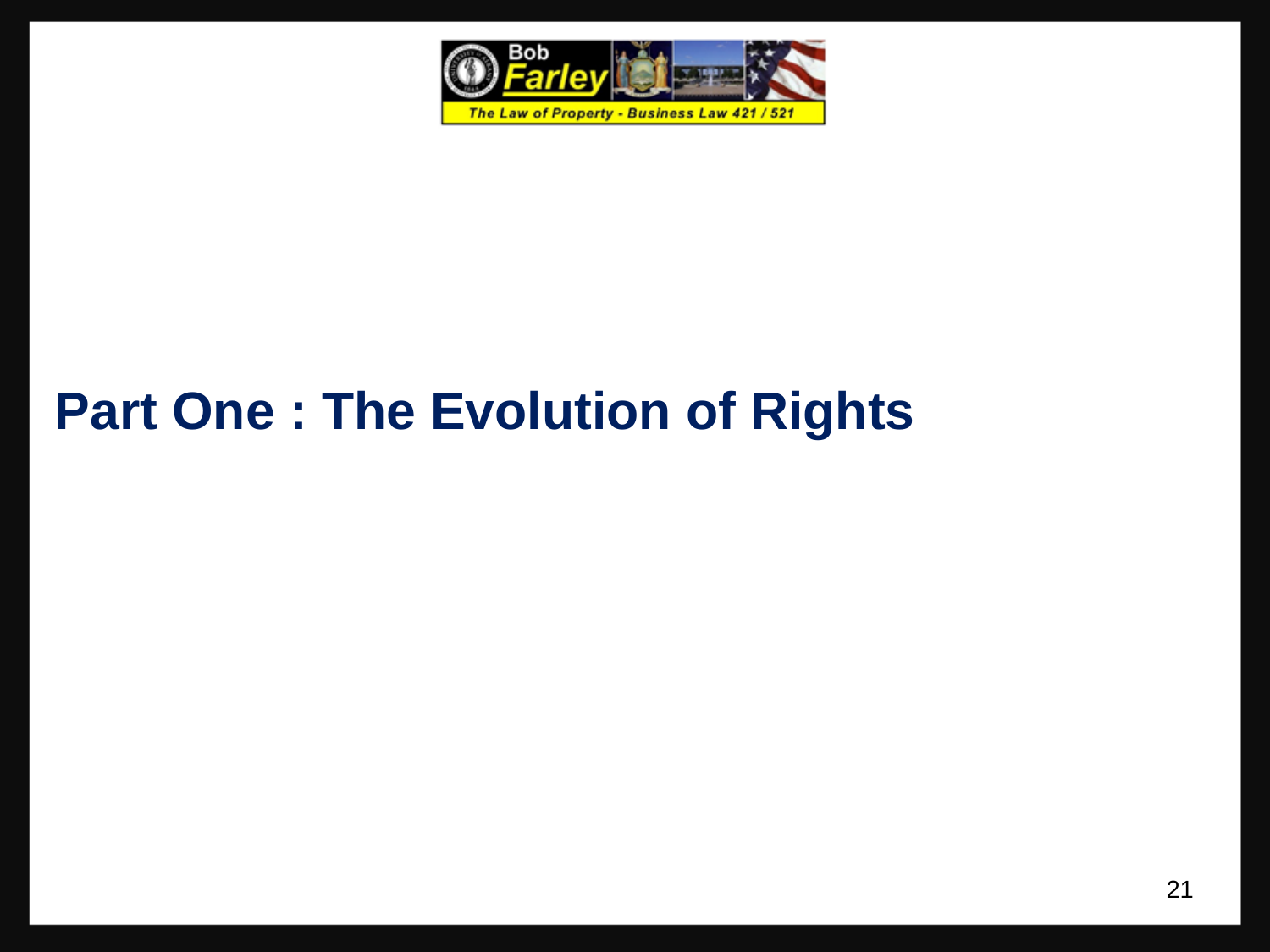

Part One : The Evolution of Rights
21